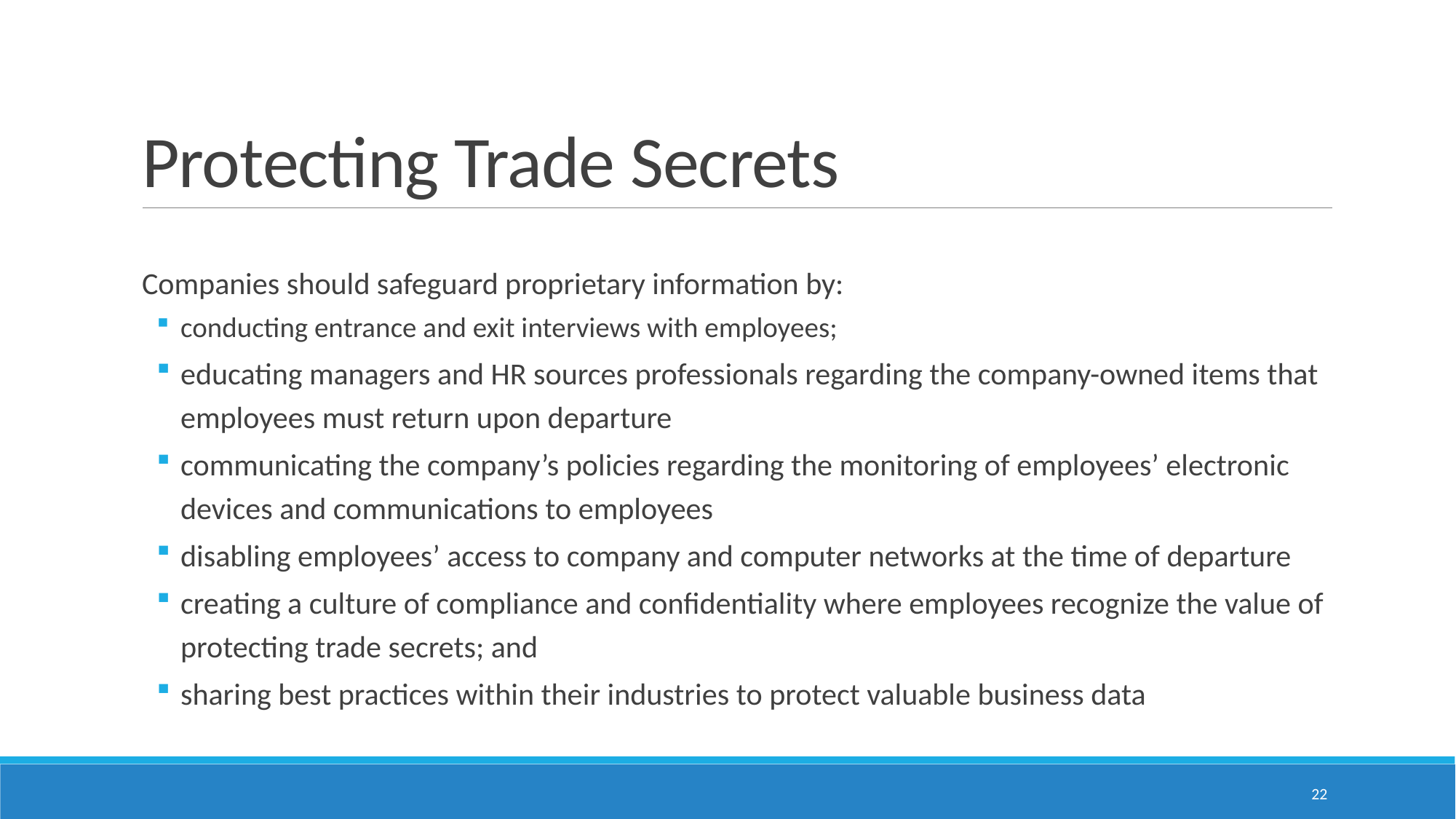

# Protecting Trade Secrets
Companies should safeguard proprietary information by:
conducting entrance and exit interviews with employees;
educating managers and HR sources professionals regarding the company-owned items that employees must return upon departure
communicating the company’s policies regarding the monitoring of employees’ electronic devices and communications to employees
disabling employees’ access to company and computer networks at the time of departure
creating a culture of compliance and confidentiality where employees recognize the value of protecting trade secrets; and
sharing best practices within their industries to protect valuable business data

22